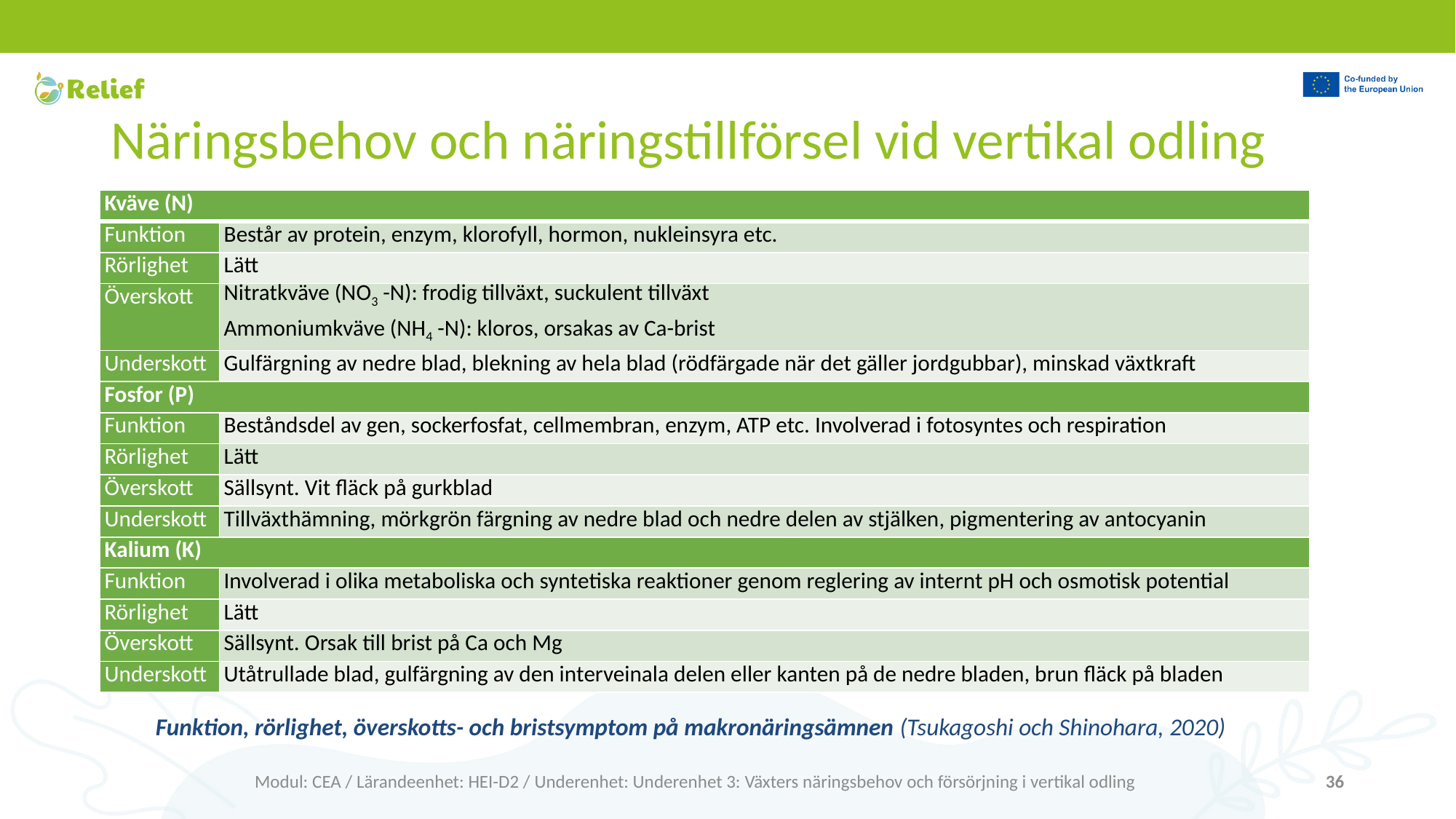

# Näringsbehov och näringstillförsel vid vertikal odling
| Kväve (N) |  |
| --- | --- |
| Funktion | Består av protein, enzym, klorofyll, hormon, nukleinsyra etc. |
| Rörlighet | Lätt |
| Överskott | Nitratkväve (NO3 -N): frodig tillväxt, suckulent tillväxt Ammoniumkväve (NH4 -N): kloros, orsakas av Ca-brist |
| Underskott | Gulfärgning av nedre blad, blekning av hela blad (rödfärgade när det gäller jordgubbar), minskad växtkraft |
| Fosfor (P) |  |
| Funktion | Beståndsdel av gen, sockerfosfat, cellmembran, enzym, ATP etc. Involverad i fotosyntes och respiration |
| Rörlighet | Lätt |
| Överskott | Sällsynt. Vit fläck på gurkblad |
| Underskott | Tillväxthämning, mörkgrön färgning av nedre blad och nedre delen av stjälken, pigmentering av antocyanin |
| Kalium (K) |  |
| Funktion | Involverad i olika metaboliska och syntetiska reaktioner genom reglering av internt pH och osmotisk potential |
| Rörlighet | Lätt |
| Överskott | Sällsynt. Orsak till brist på Ca och Mg |
| Underskott | Utåtrullade blad, gulfärgning av den interveinala delen eller kanten på de nedre bladen, brun fläck på bladen |
Funktion, rörlighet, överskotts- och bristsymptom på makronäringsämnen (Tsukagoshi och Shinohara, 2020)
Modul: CEA / Lärandeenhet: HEI-D2 / Underenhet: Underenhet 3: Växters näringsbehov och försörjning i vertikal odling
36